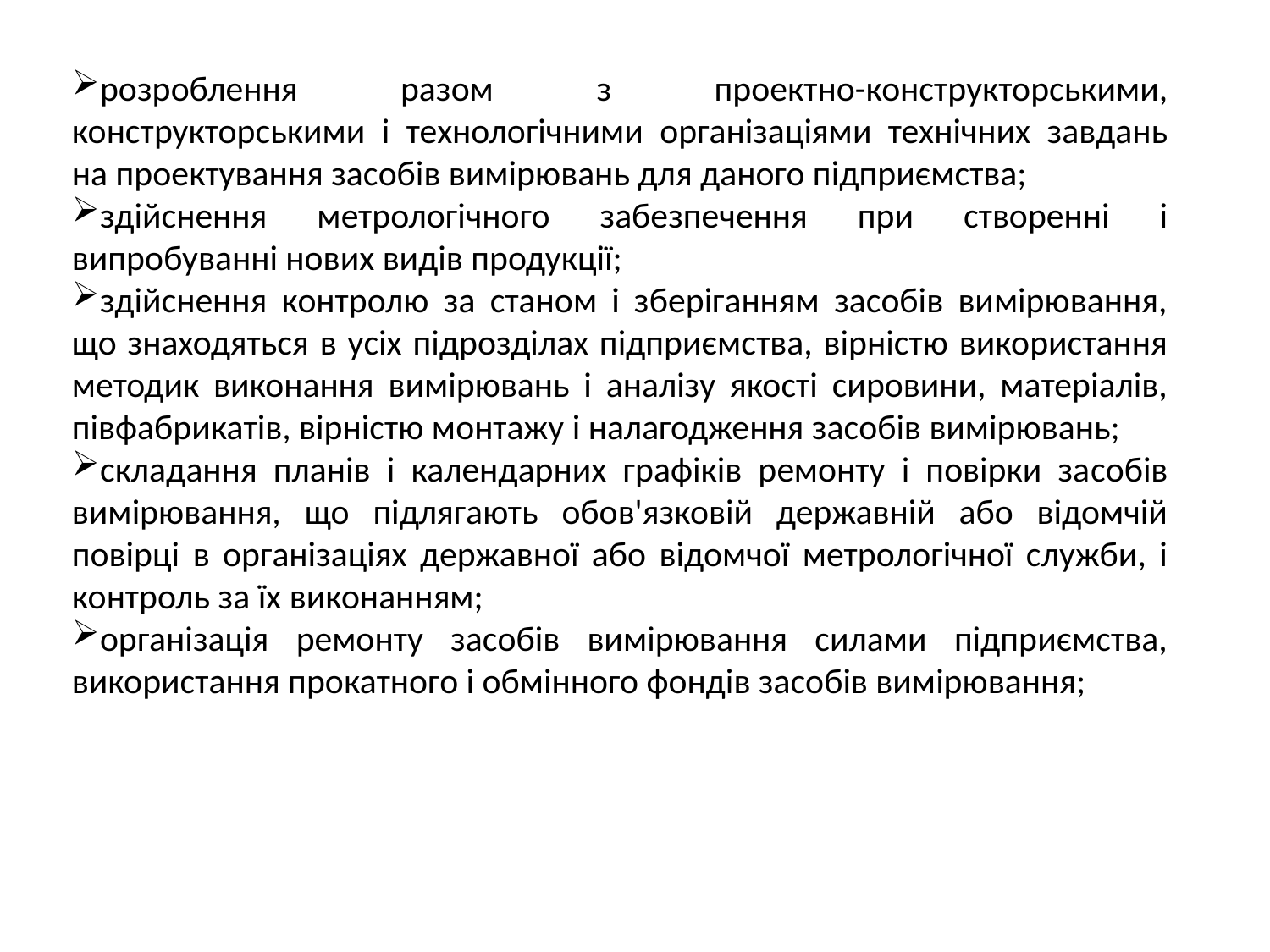

розроблення разом з проектно-конструкторськими, конструкторськими і технологічними організаціями технічних завдань на прое­ктування засобів вимірювань для даного підприємства;
здійснення метрологічного забезпечення при створенні і випробуванні нових видів продукції;
здійснення контролю за станом і зберіганням засобів вимірювання, що знаходяться в усіх підрозділах підприємства, вірністю використання методик виконання вимірювань і аналізу якості сировини, матеріалів, півфабрикатів, вірністю монтажу і налагодження засобів вимірювань;
складання планів і календарних графіків ремонту і повірки за­собів вимірювання, що підлягають обов'язковій державній або відомчій повірці в організаціях державної або відомчої метрологічної служби, і контроль за їх виконанням;
організація ремонту засобів вимірювання силами підприємства, використання прокатного і обмінного фондів засобів вимірювання;